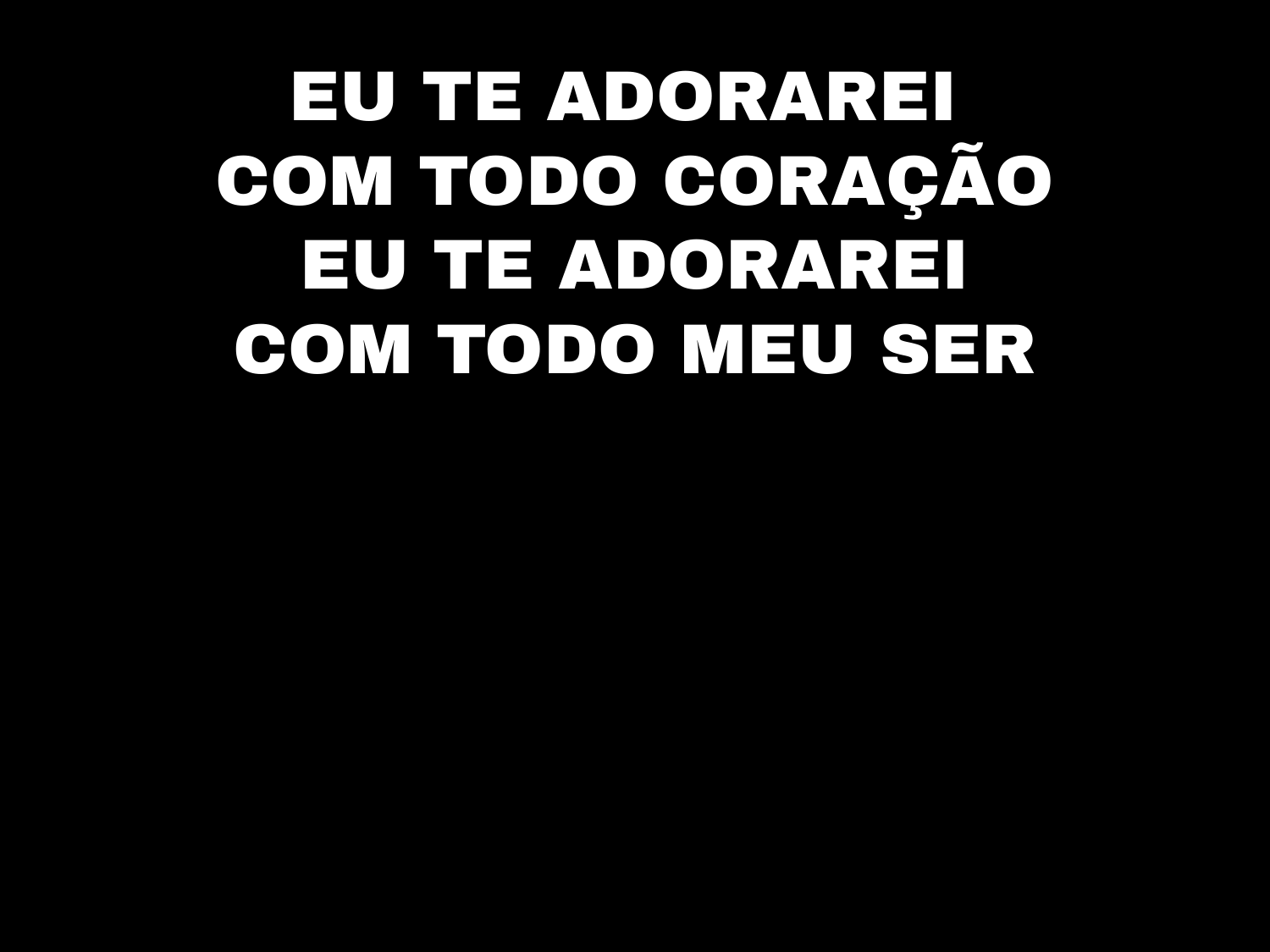

# EU TE ADORAREI COM TODO CORAÇÃO EU TE ADORAREI COM TODO MEU SER